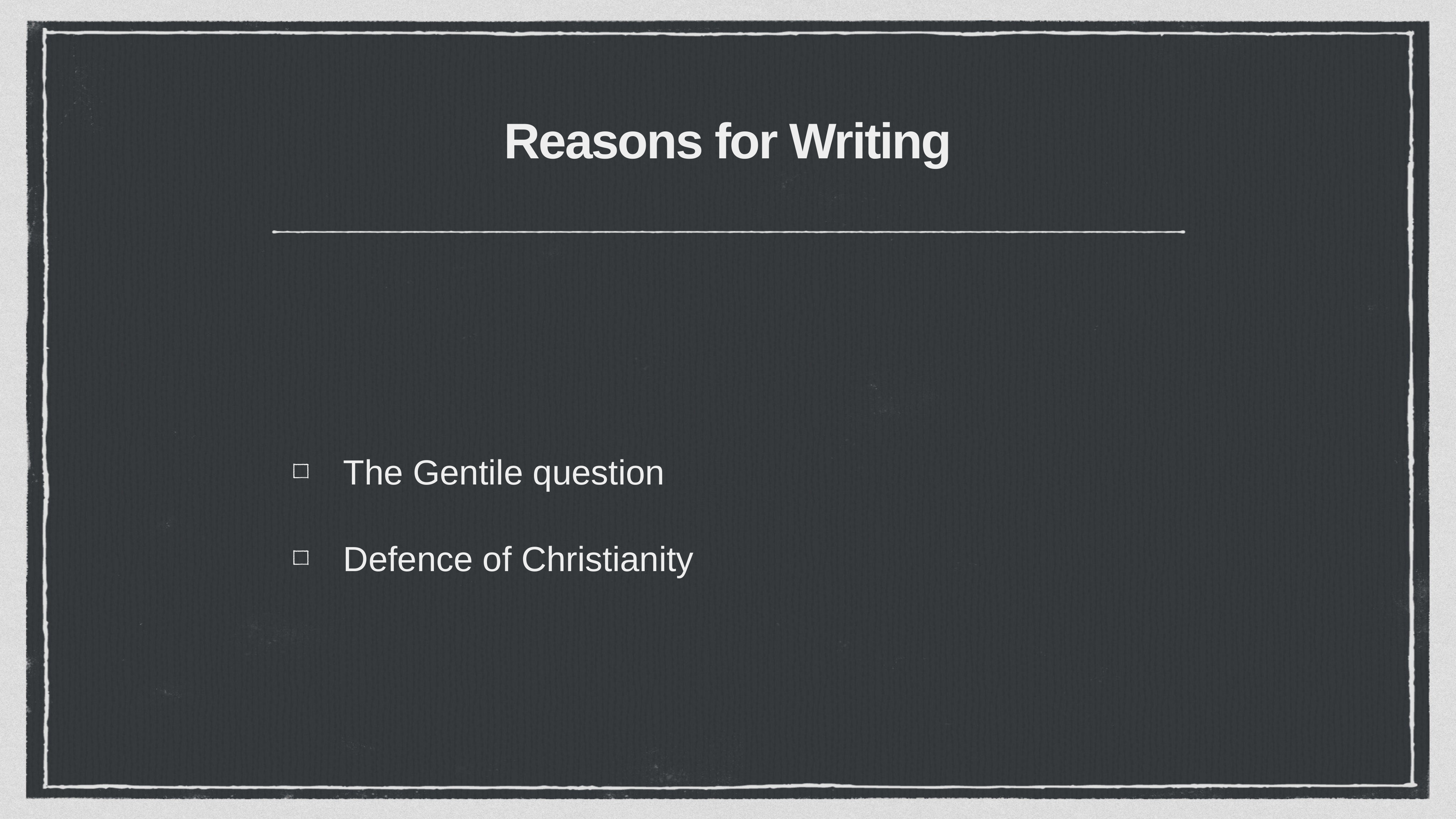

# Reasons for Writing
The Gentile question
Defence of Christianity